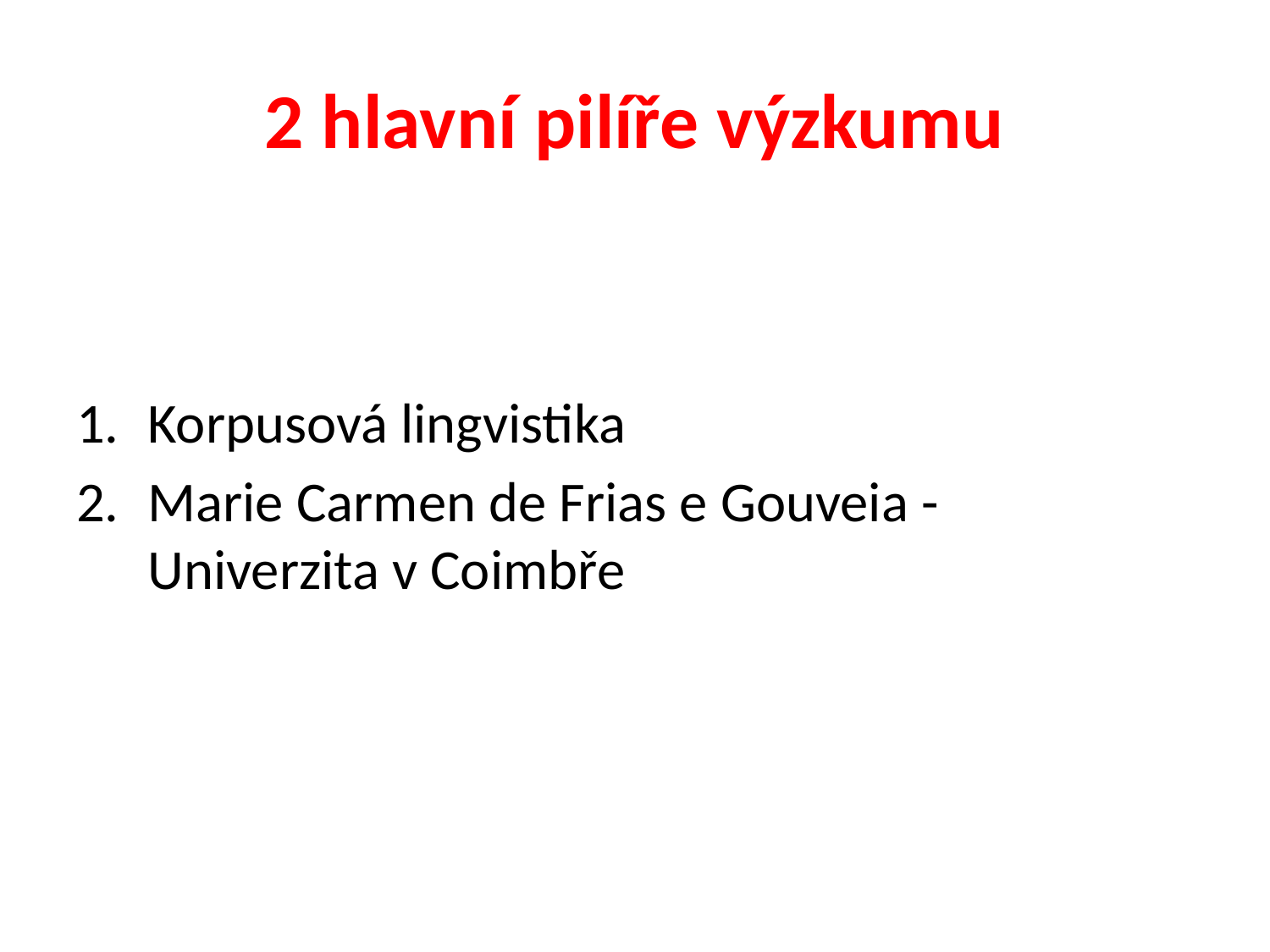

# 2 hlavní pilíře výzkumu

Korpusová lingvistika
Marie Carmen de Frias e Gouveia -  Univerzita v Coimbře